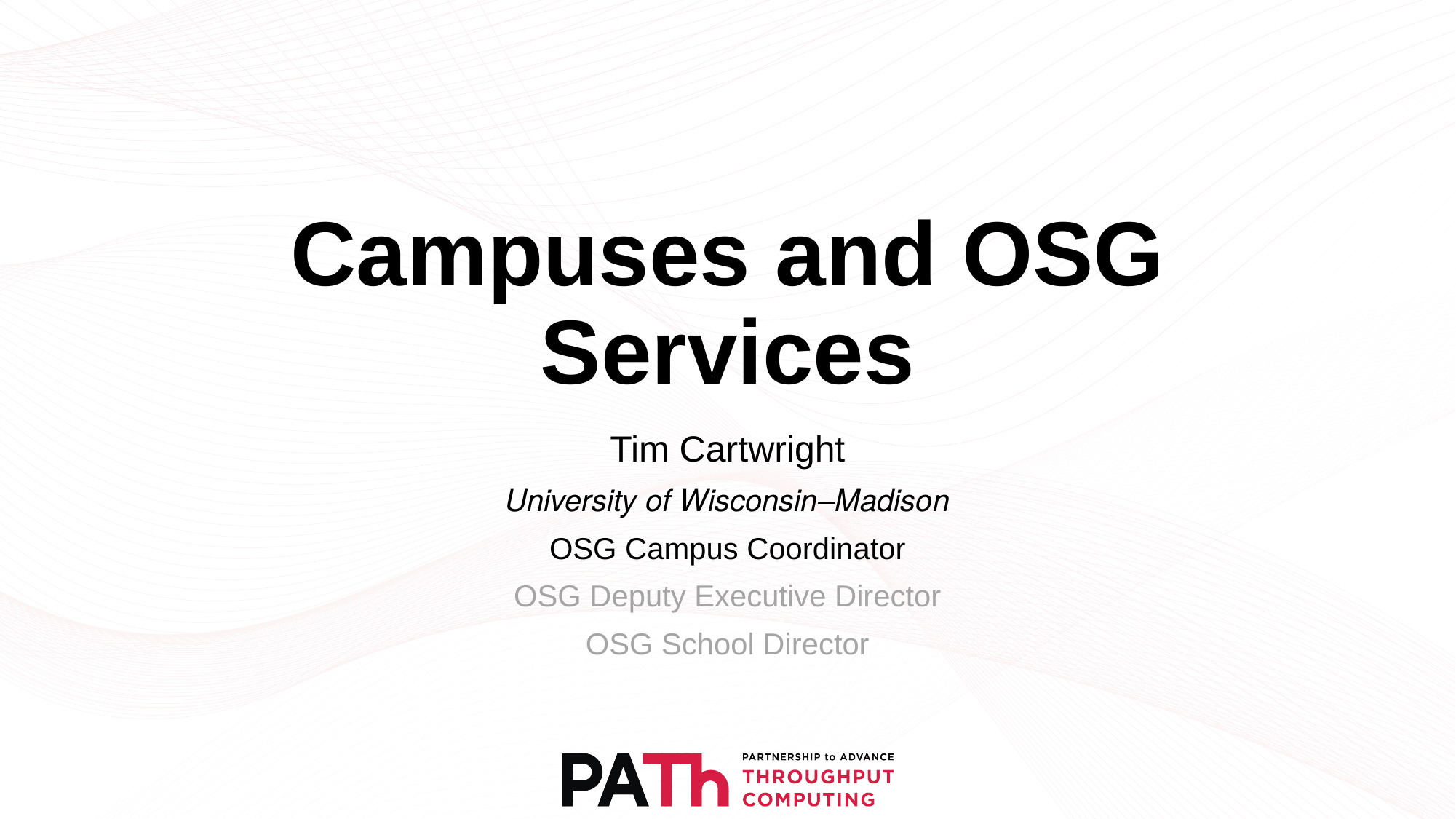

# Campuses and OSG Services
Tim Cartwright
University of Wisconsin–Madison
OSG Campus Coordinator
OSG Deputy Executive Director
OSG School Director